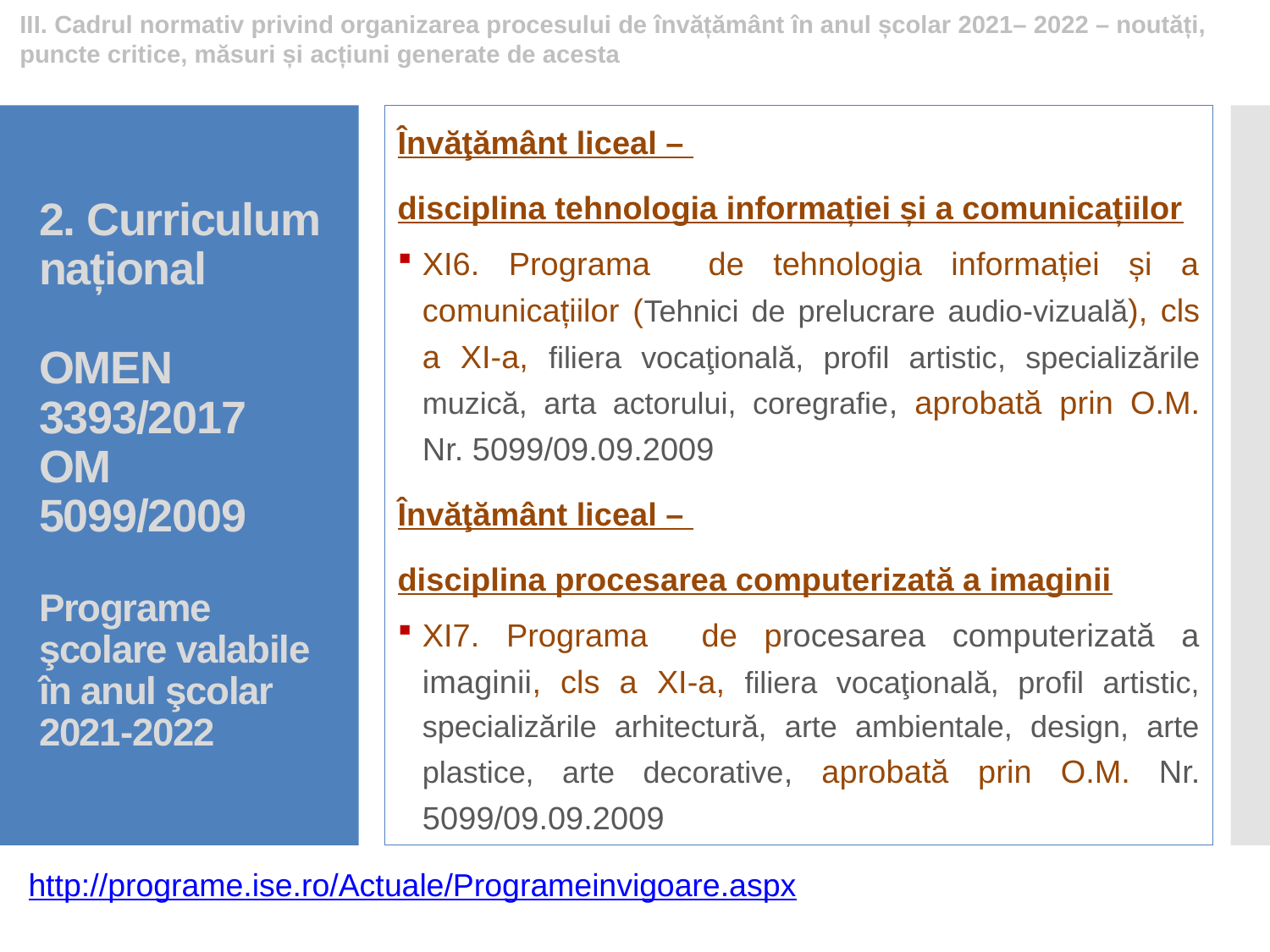

III. Cadrul normativ privind organizarea procesului de învățământ în anul școlar 2021– 2022 – noutăți, puncte critice, măsuri și acțiuni generate de acesta
Învăţământ liceal –
disciplina tehnologia informației și a comunicațiilor
XI6. Programa  de tehnologia informației și a comunicațiilor (Tehnici de prelucrare audio-vizuală), cls a XI-a, filiera vocaţională, profil artistic, specializările muzică, arta actorului, coregrafie, aprobată prin O.M. Nr. 5099/09.09.2009
Învăţământ liceal –
disciplina procesarea computerizată a imaginii
XI7. Programa  de procesarea computerizată a imaginii, cls a XI-a, filiera vocaţională, profil artistic, specializările arhitectură, arte ambientale, design, arte plastice, arte decorative, aprobată prin O.M. Nr. 5099/09.09.2009
# 2. Curriculum național OMEN 3393/2017 OM 5099/2009 Programe şcolare valabile în anul şcolar 2021-2022

http://programe.ise.ro/Actuale/Programeinvigoare.aspx